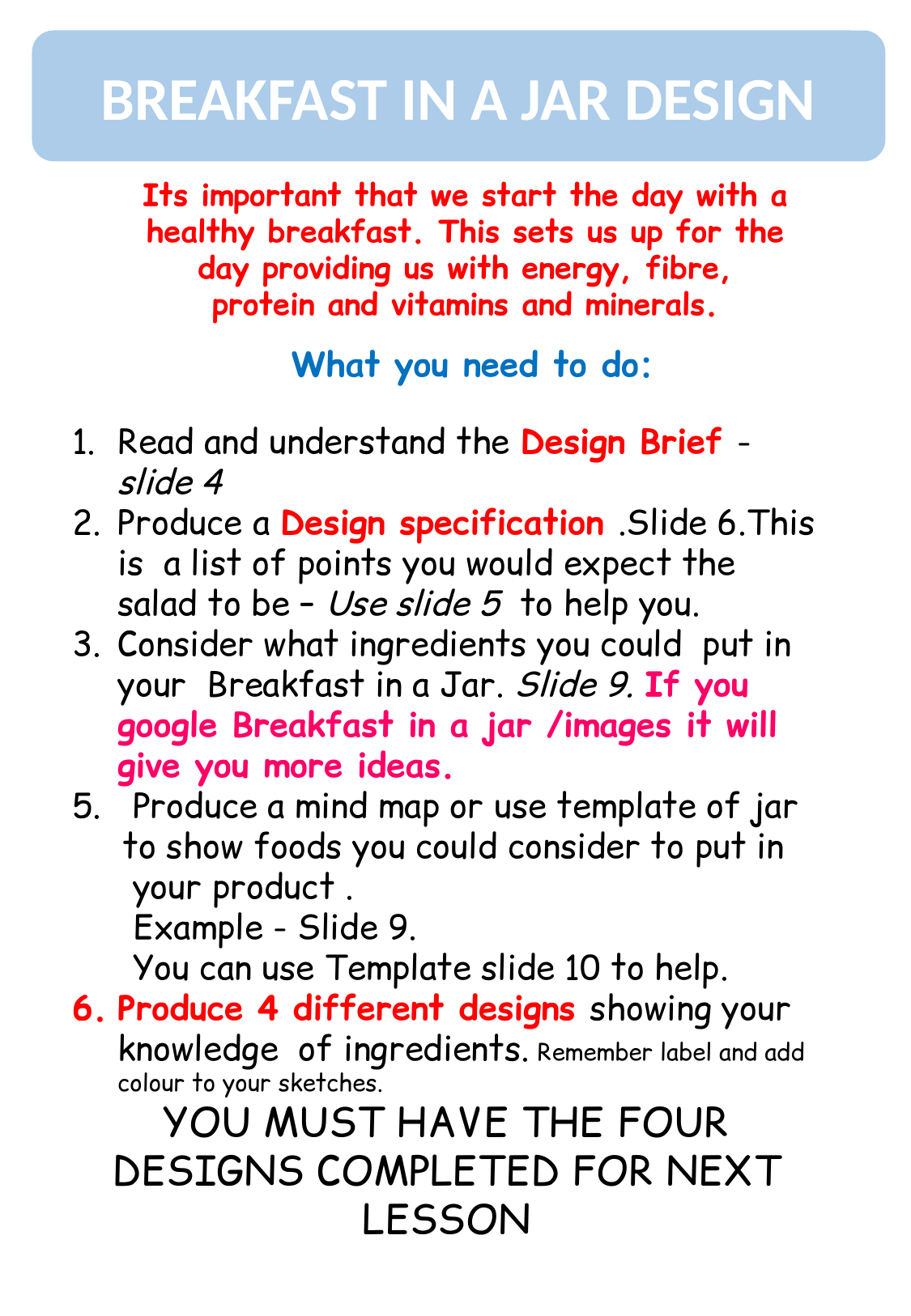

BREAKFAST IN A JAR DESIGN
Its important that we start the day with a healthy breakfast. This sets us up for the day providing us with energy, fibre, protein and vitamins and minerals.
               What you need to do:

Read and understand the Design Brief - slide 4
Produce a Design specification .Slide 6.This is  a list of points you would expect the salad to be – Use slide 5  to help you.
Consider what ingredients you could  put in your  Breakfast in a Jar. Slide 9. If you google Breakfast in a jar /images it will give you more ideas.
Produce a mind map or use template of jar
     to show foods you could consider to put in
      your product .
      Example - Slide 9.
      You can use Template slide 10 to help.
Produce 4 different designs showing your knowledge  of ingredients. Remember label and add colour to your sketches.
YOU MUST HAVE THE FOUR DESIGNS COMPLETED FOR NEXT LESSON